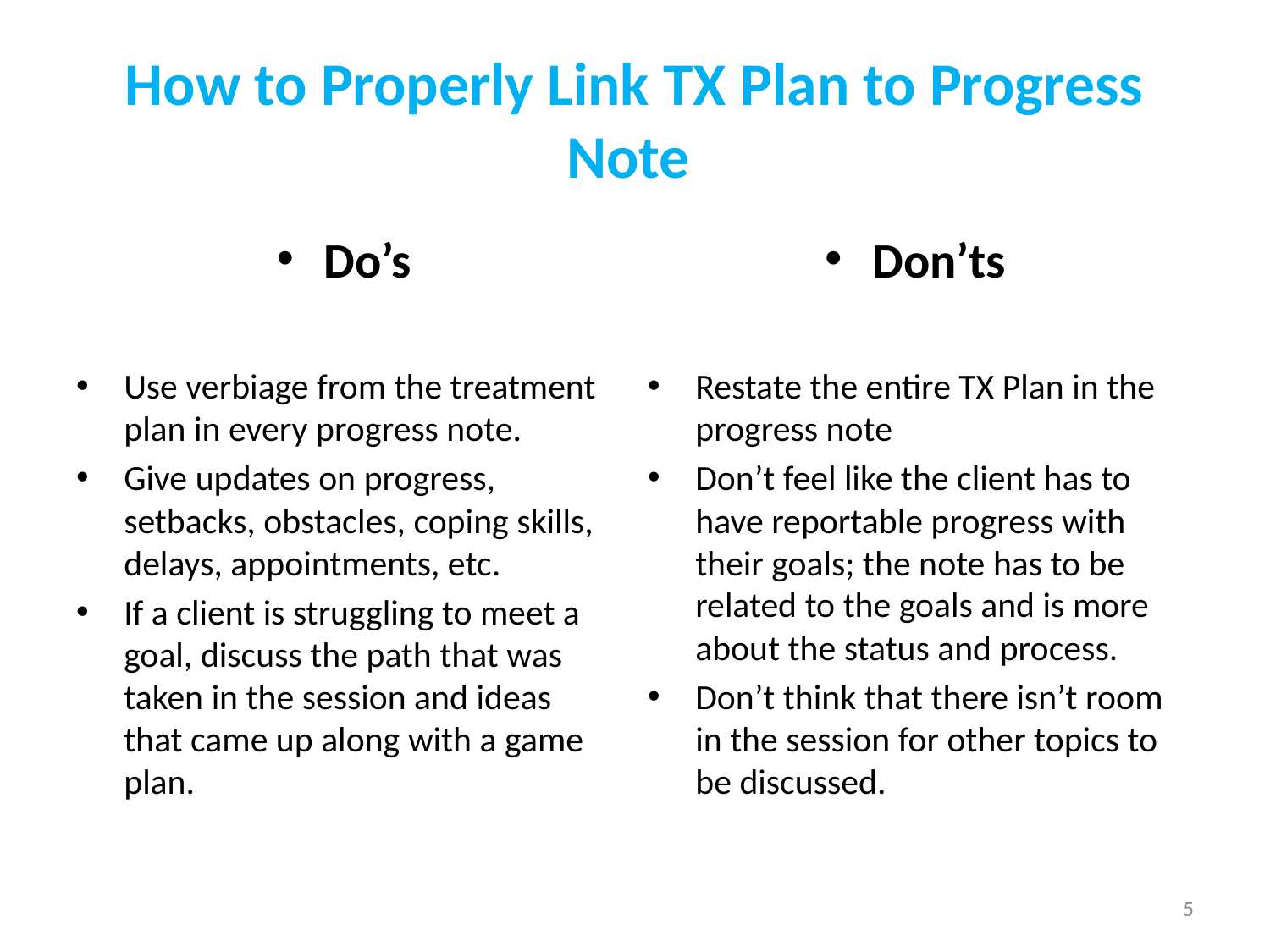

# How to Properly Link TX Plan to Progress Note
Do’s

Use verbiage from the treatment plan in every progress note.
Give updates on progress, setbacks, obstacles, coping skills, delays, appointments, etc.
If a client is struggling to meet a goal, discuss the path that was taken in the session and ideas that came up along with a game plan.
Don’ts

Restate the entire TX Plan in the progress note
Don’t feel like the client has to have reportable progress with their goals; the note has to be related to the goals and is more about the status and process.
Don’t think that there isn’t room in the session for other topics to be discussed.
5